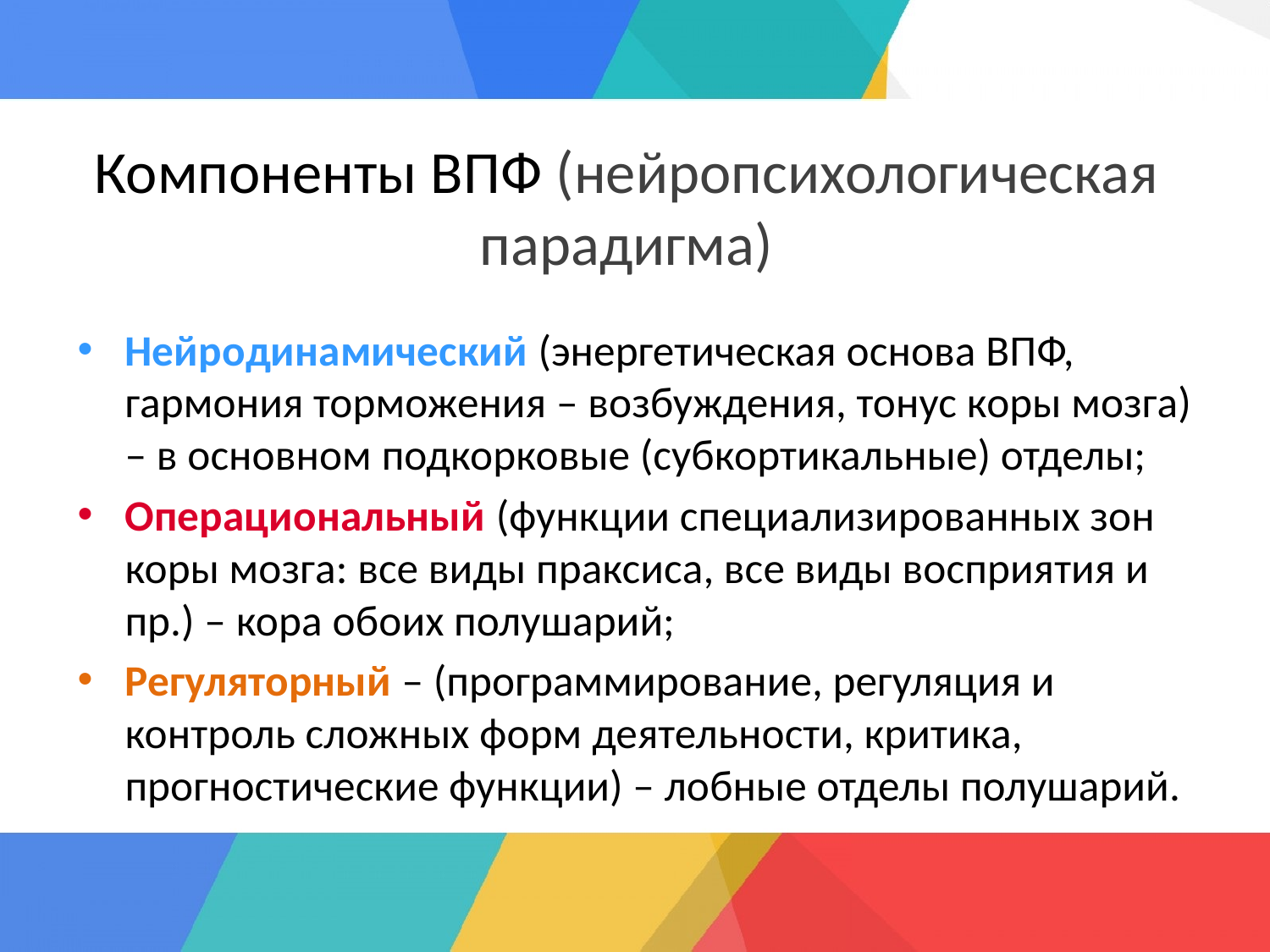

# Компоненты ВПФ (нейропсихологическая парадигма)
Нейродинамический (энергетическая основа ВПФ, гармония торможения – возбуждения, тонус коры мозга) – в основном подкорковые (субкортикальные) отделы;
Операциональный (функции специализированных зон коры мозга: все виды праксиса, все виды восприятия и пр.) – кора обоих полушарий;
Регуляторный – (программирование, регуляция и контроль сложных форм деятельности, критика, прогностические функции) – лобные отделы полушарий.